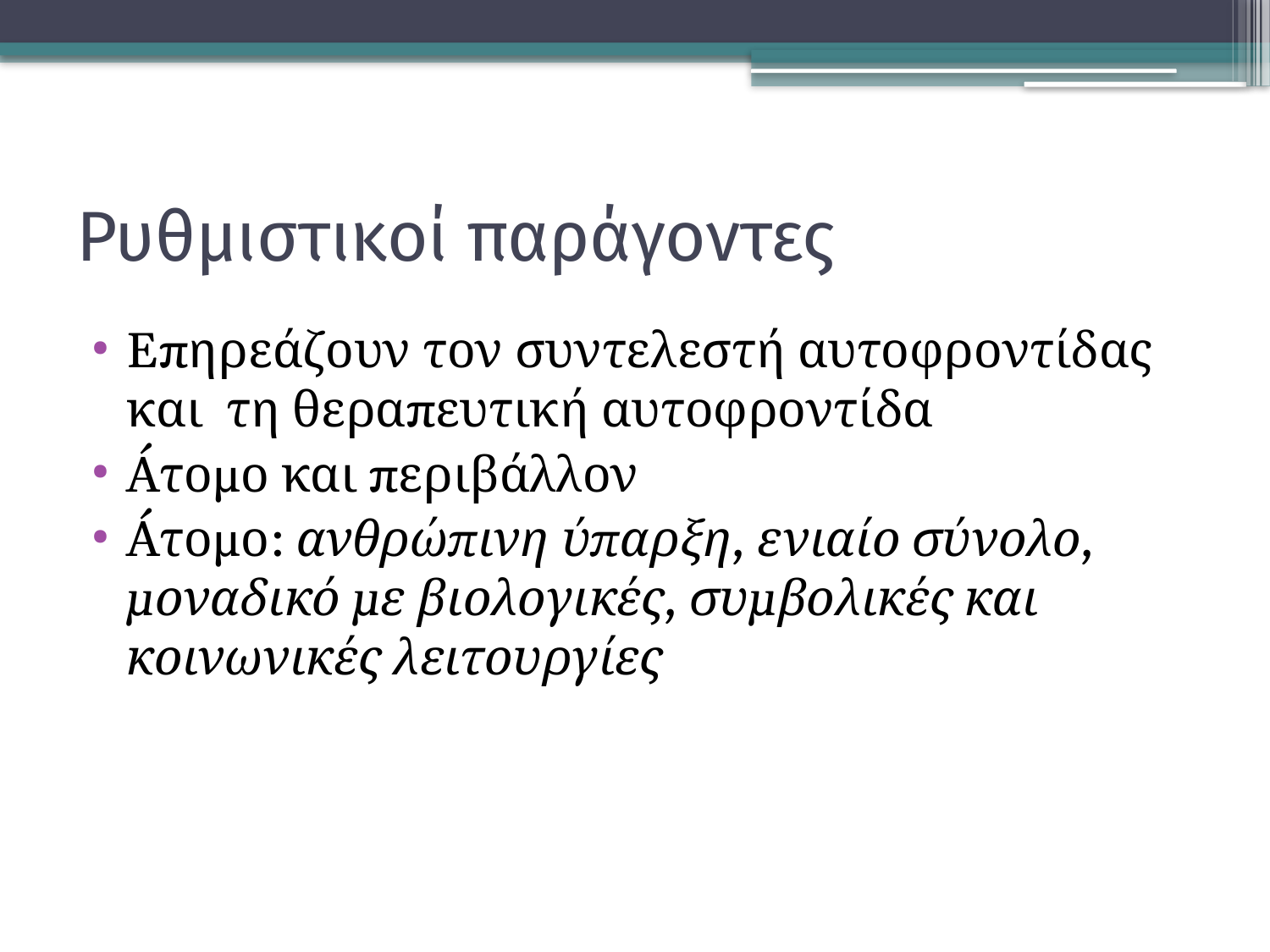

# Ρυθμιστικοί παράγοντες
Επηρεάζουν τον συντελεστή αυτοφροντίδας και  τη θεραπευτική αυτοφροντίδα
Άτομο και περιβάλλον
Άτομο: ανθρώπινη ύπαρξη, ενιαίο σύνολο, μοναδικό με βιολογικές, συμβολικές και κοινωνικές λειτουργίες